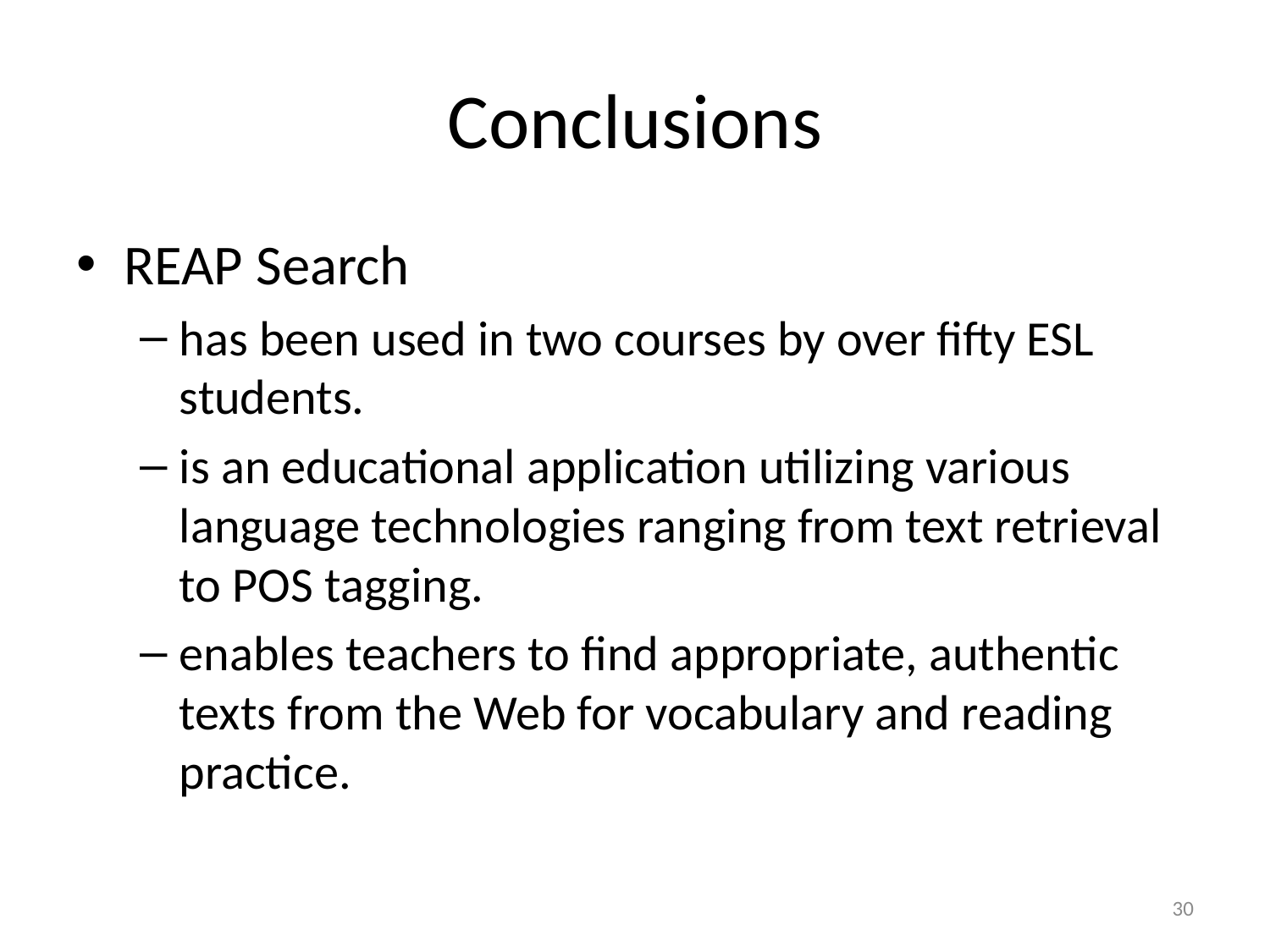

# Conclusions
REAP Search
has been used in two courses by over fifty ESL students.
is an educational application utilizing various language technologies ranging from text retrieval to POS tagging.
enables teachers to find appropriate, authentic texts from the Web for vocabulary and reading practice.
30